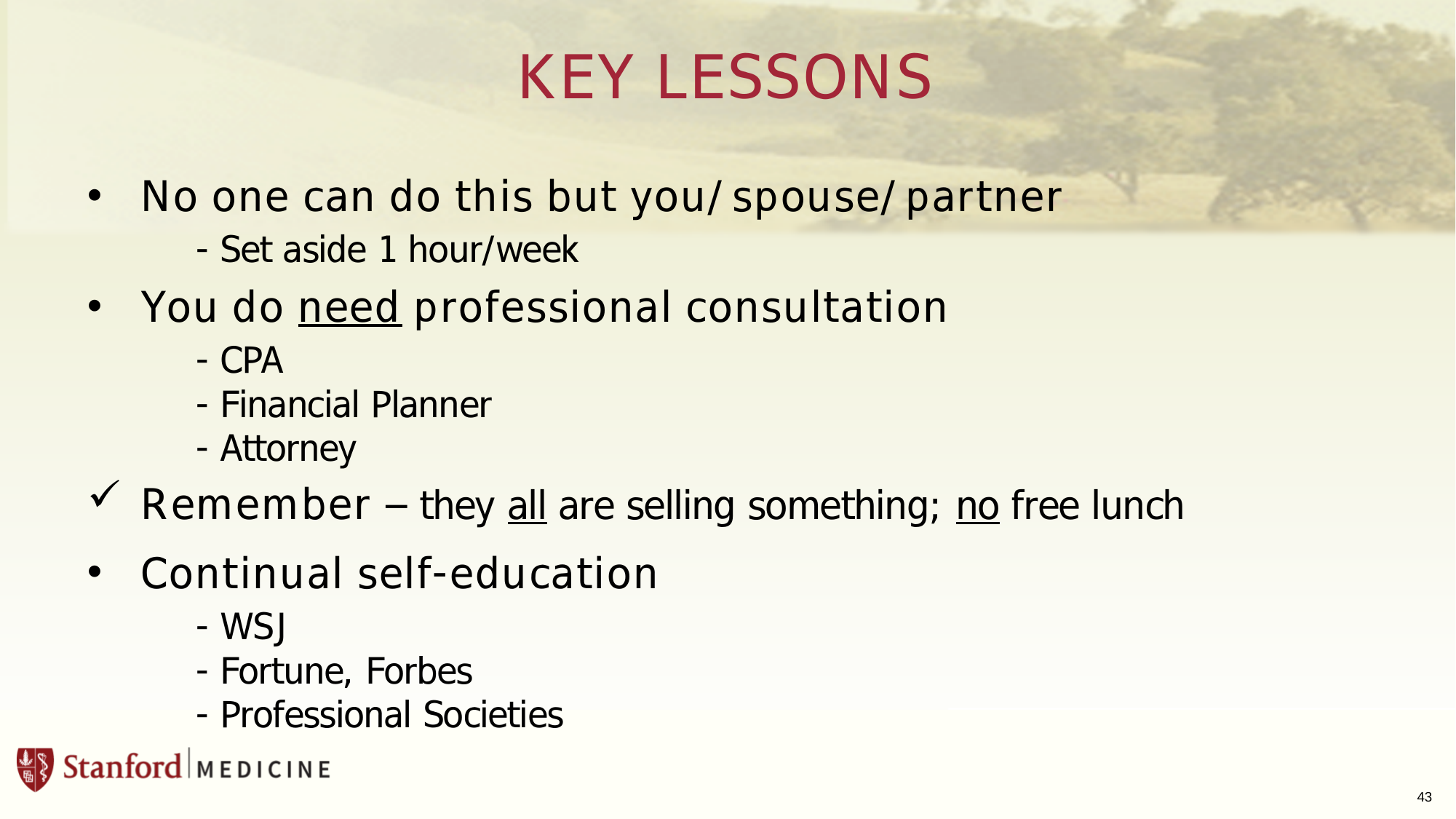

# KEY LESSONS
No one can do this but you/spouse/partner
	- Set aside 1 hour/week
You do need professional consultation
	- CPA
	- Financial Planner
	- Attorney
Remember – they all are selling something; no free lunch
Continual self-education
	- WSJ
	- Fortune, Forbes
	- Professional Societies